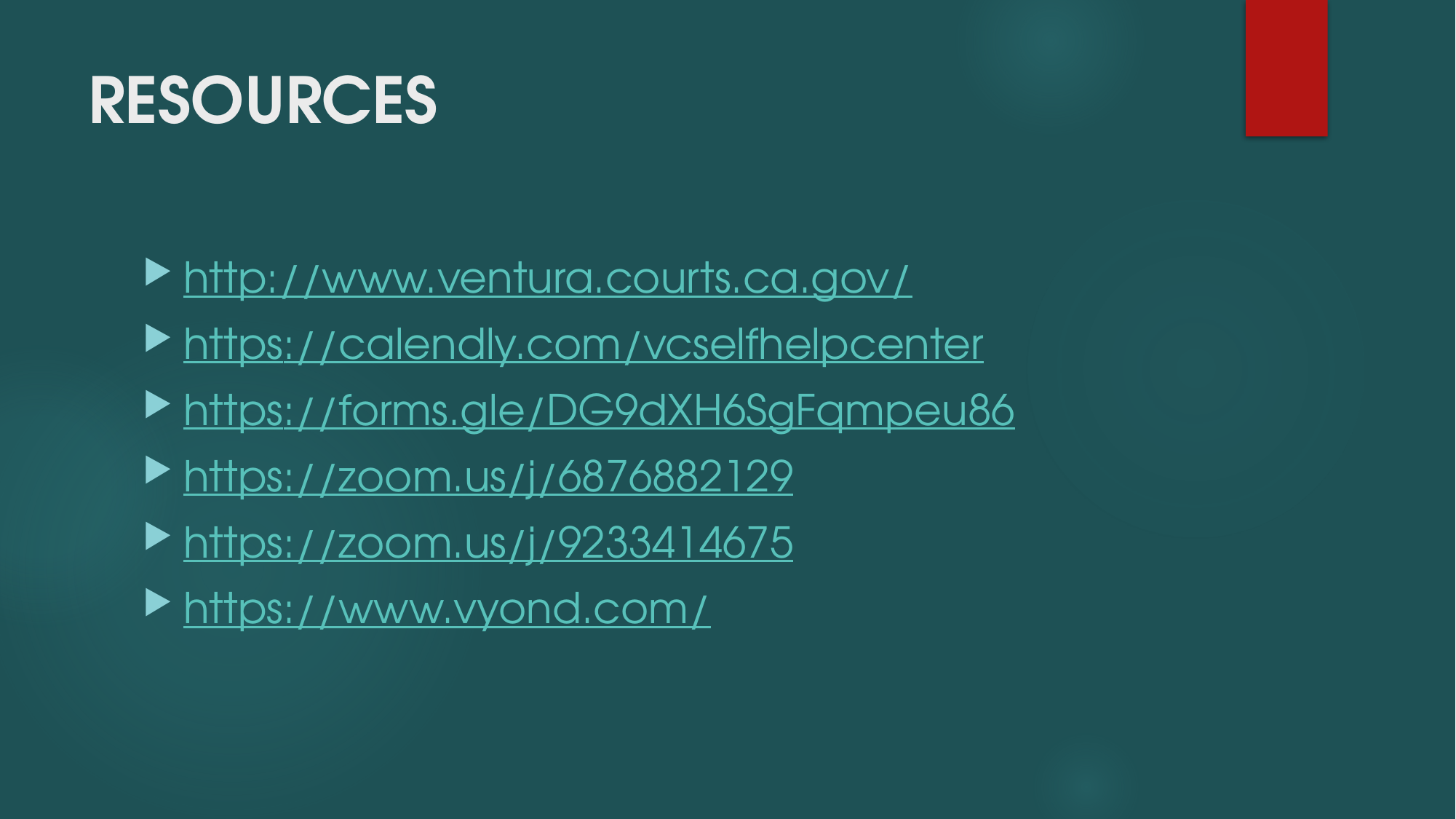

# RESOURCES
http://www.ventura.courts.ca.gov/
https://calendly.com/vcselfhelpcenter
https://forms.gle/DG9dXH6SgFqmpeu86
https://zoom.us/j/6876882129
https://zoom.us/j/9233414675
https://www.vyond.com/